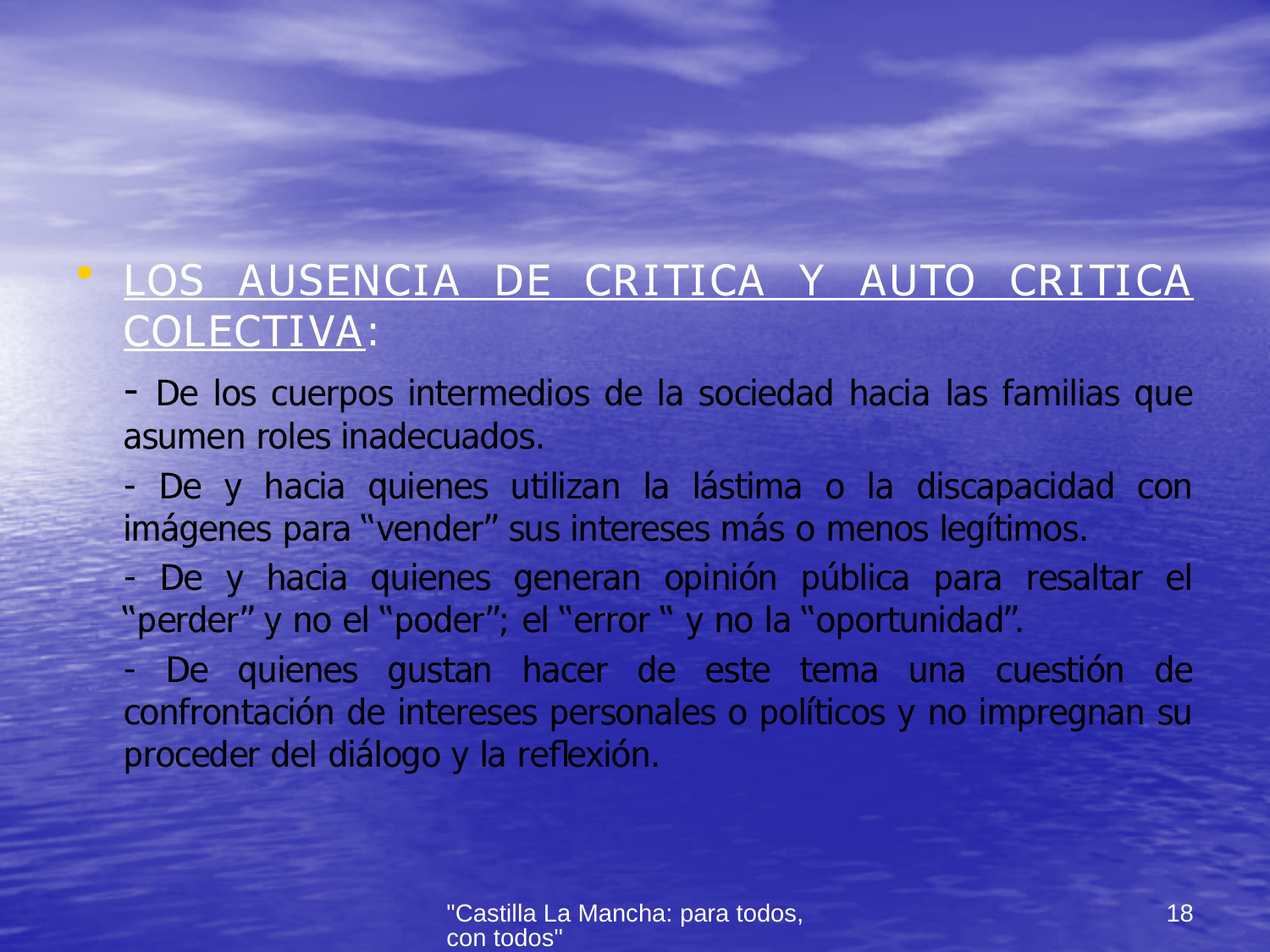

LOS AUSENCIA DE CRITICA Y AUTO CRITICA COLECTIVA:
	- De los cuerpos intermedios de la sociedad hacia las familias que asumen roles inadecuados.
	- De y hacia quienes utilizan la lástima o la discapacidad con imágenes para “vender” sus intereses más o menos legítimos.
	- De y hacia quienes generan opinión pública para resaltar el “perder” y no el “poder”; el “error “ y no la “oportunidad”.
	- De quienes gustan hacer de este tema una cuestión de confrontación de intereses personales o políticos y no impregnan su proceder del diálogo y la reflexión.

"Castilla La Mancha: para todos, con todos"
18